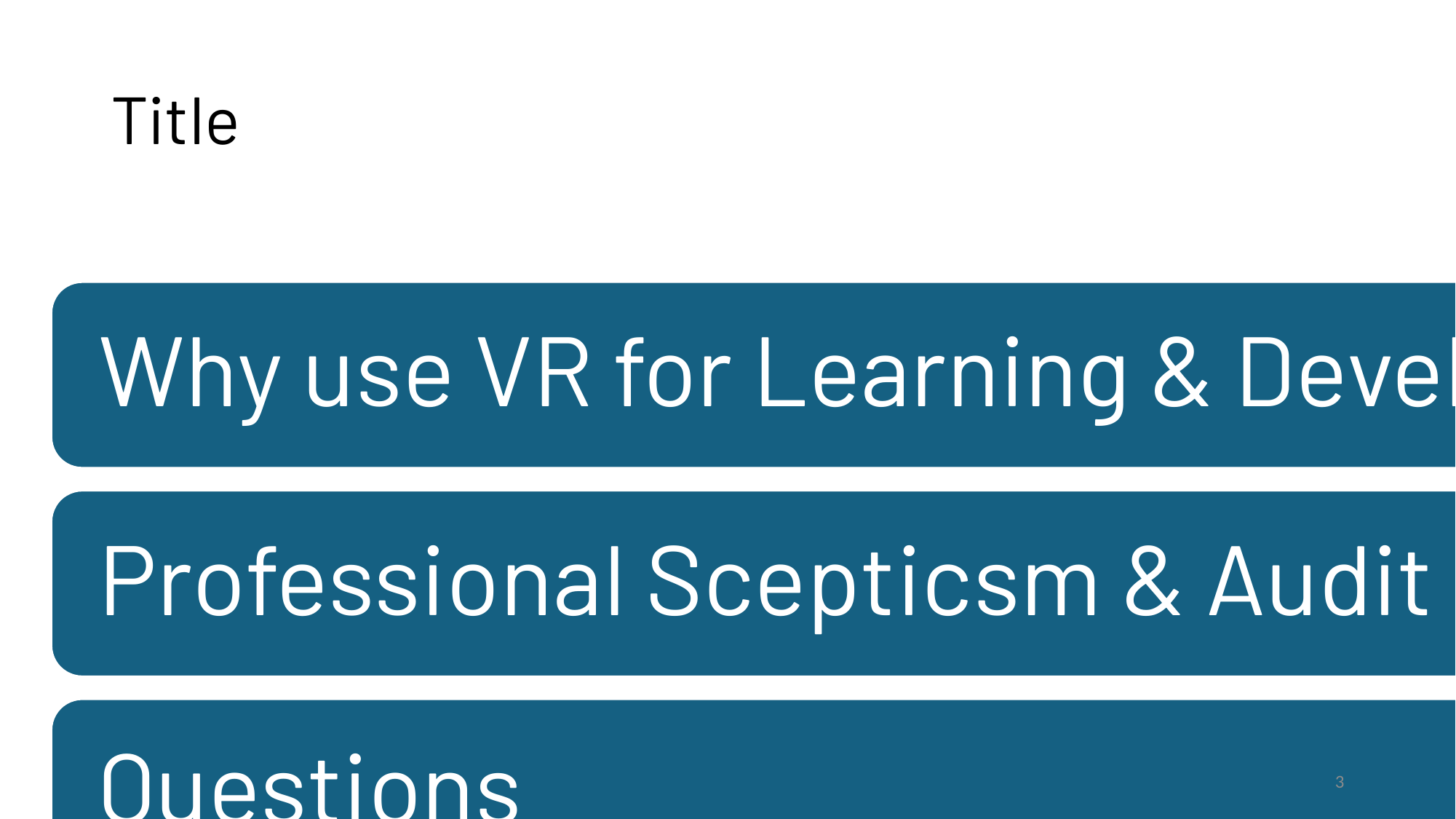

# Title
Why use VR for Learning & Development?
Professional Scepticsm & Audit
Questions
3